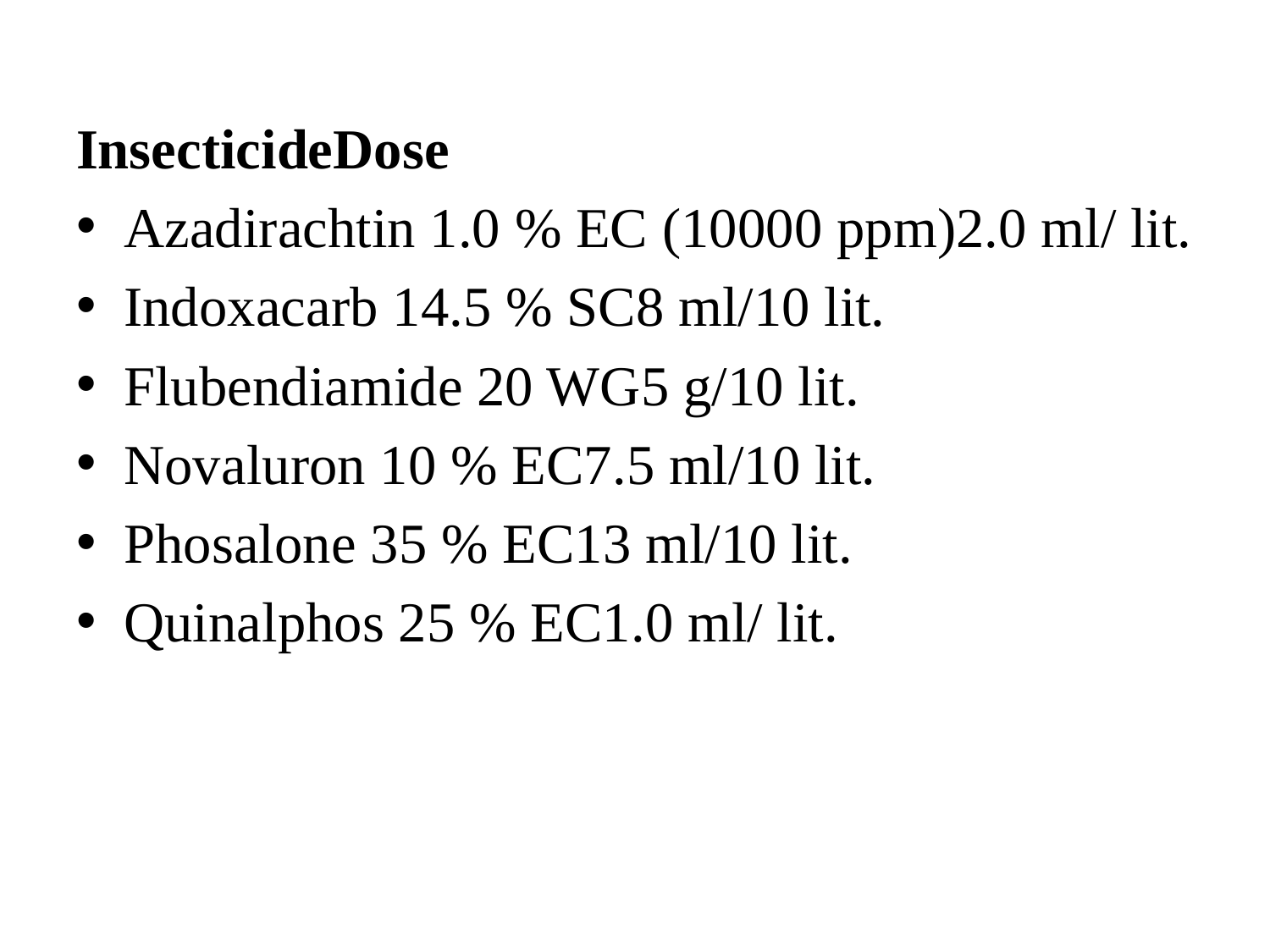

InsecticideDose
Azadirachtin 1.0 % EC (10000 ppm)2.0 ml/ lit.
Indoxacarb 14.5 % SC8 ml/10 lit.
Flubendiamide 20 WG5 g/10 lit.
Novaluron 10 % EC7.5 ml/10 lit.
Phosalone 35 % EC13 ml/10 lit.
Quinalphos 25 % EC1.0 ml/ lit.